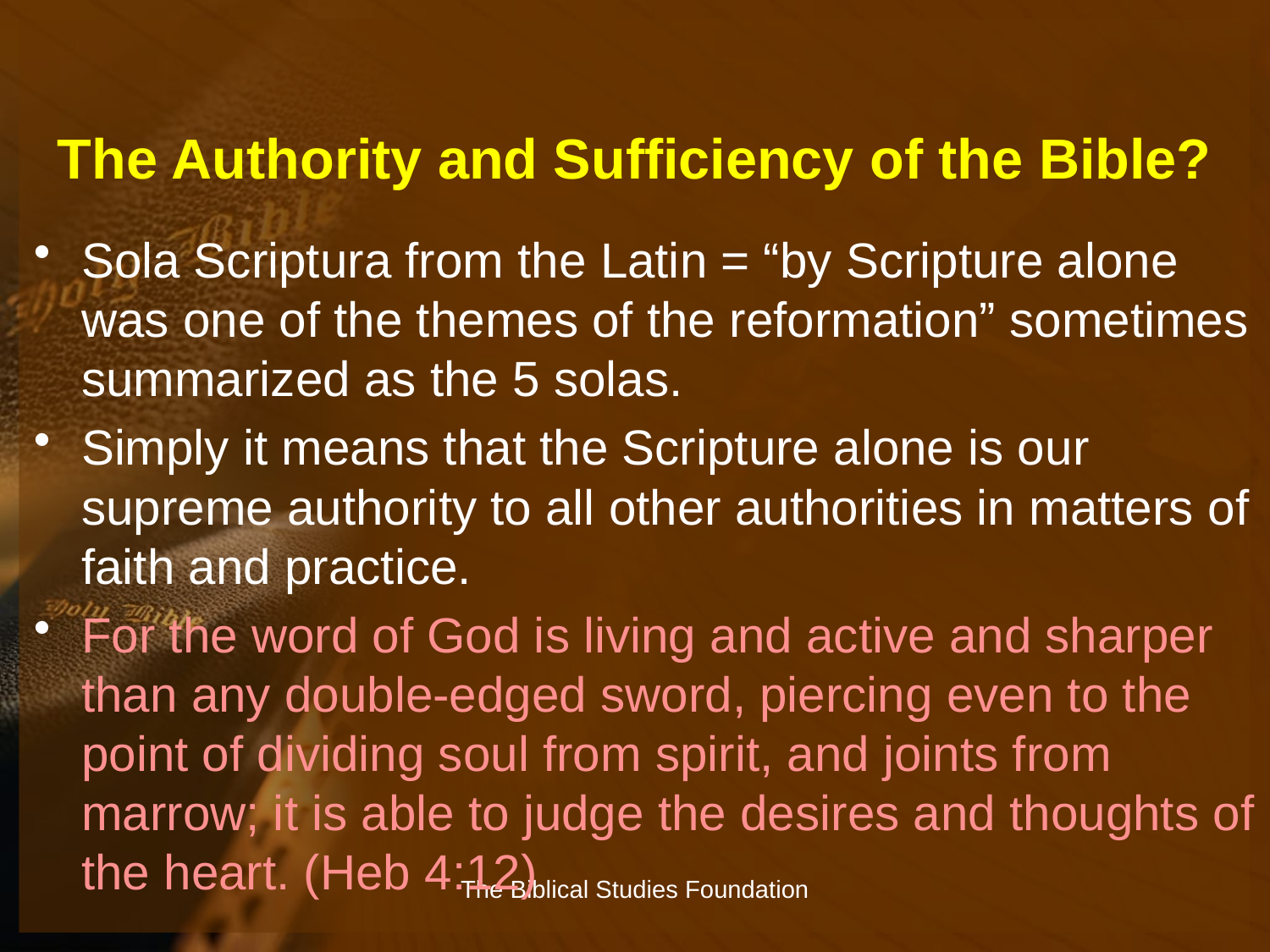

# The Authority and Sufficiency of the Bible?
Sola Scriptura from the Latin = “by Scripture alone was one of the themes of the reformation” sometimes summarized as the 5 solas.
Simply it means that the Scripture alone is our supreme authority to all other authorities in matters of faith and practice.
For the word of God is living and active and sharper than any double-edged sword, piercing even to the point of dividing soul from spirit, and joints from marrow; it is able to judge the desires and thoughts of the heart. (Heb 4:12)
The Biblical Studies Foundation